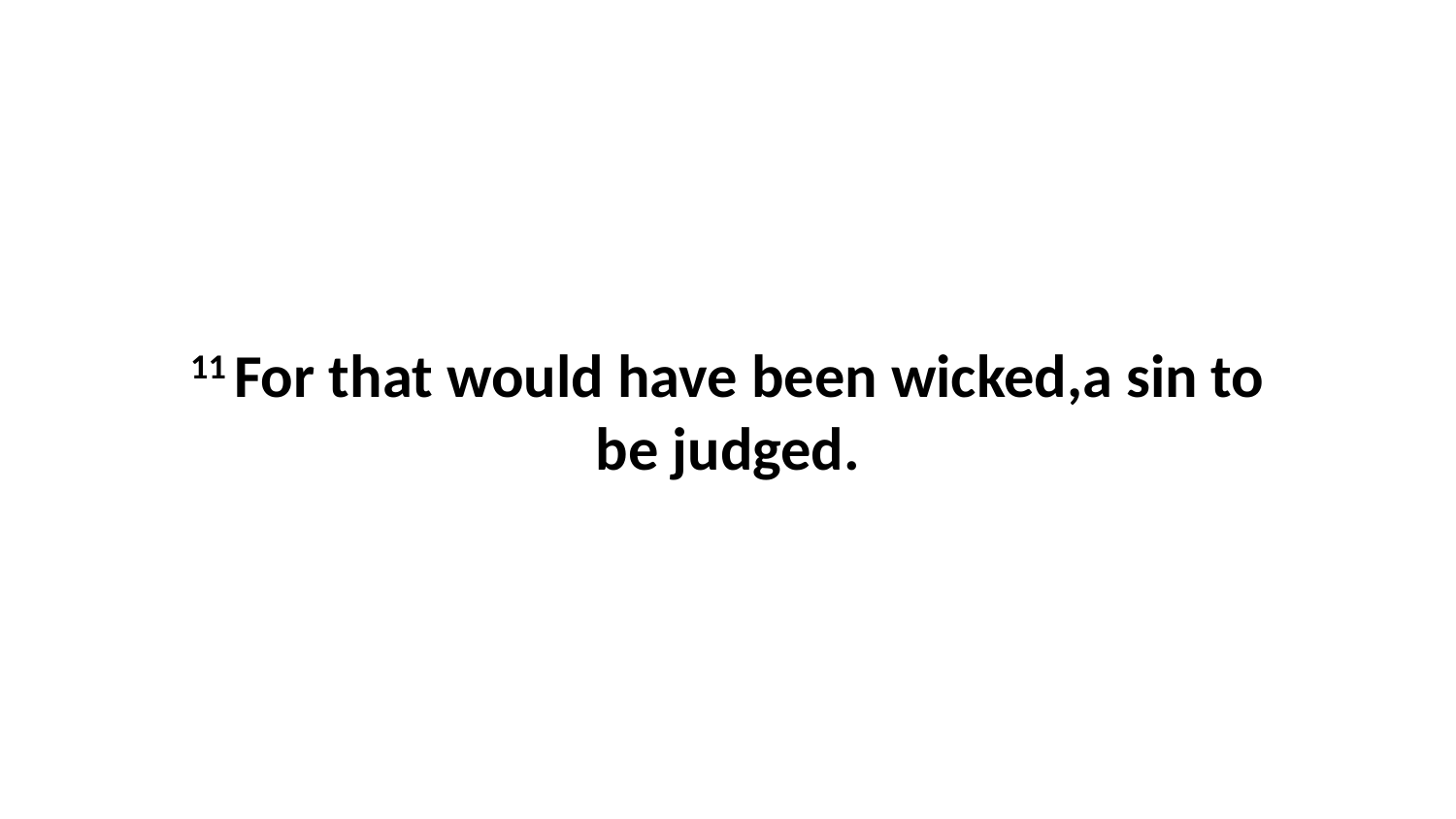

11 For that would have been wicked,a sin to be judged.